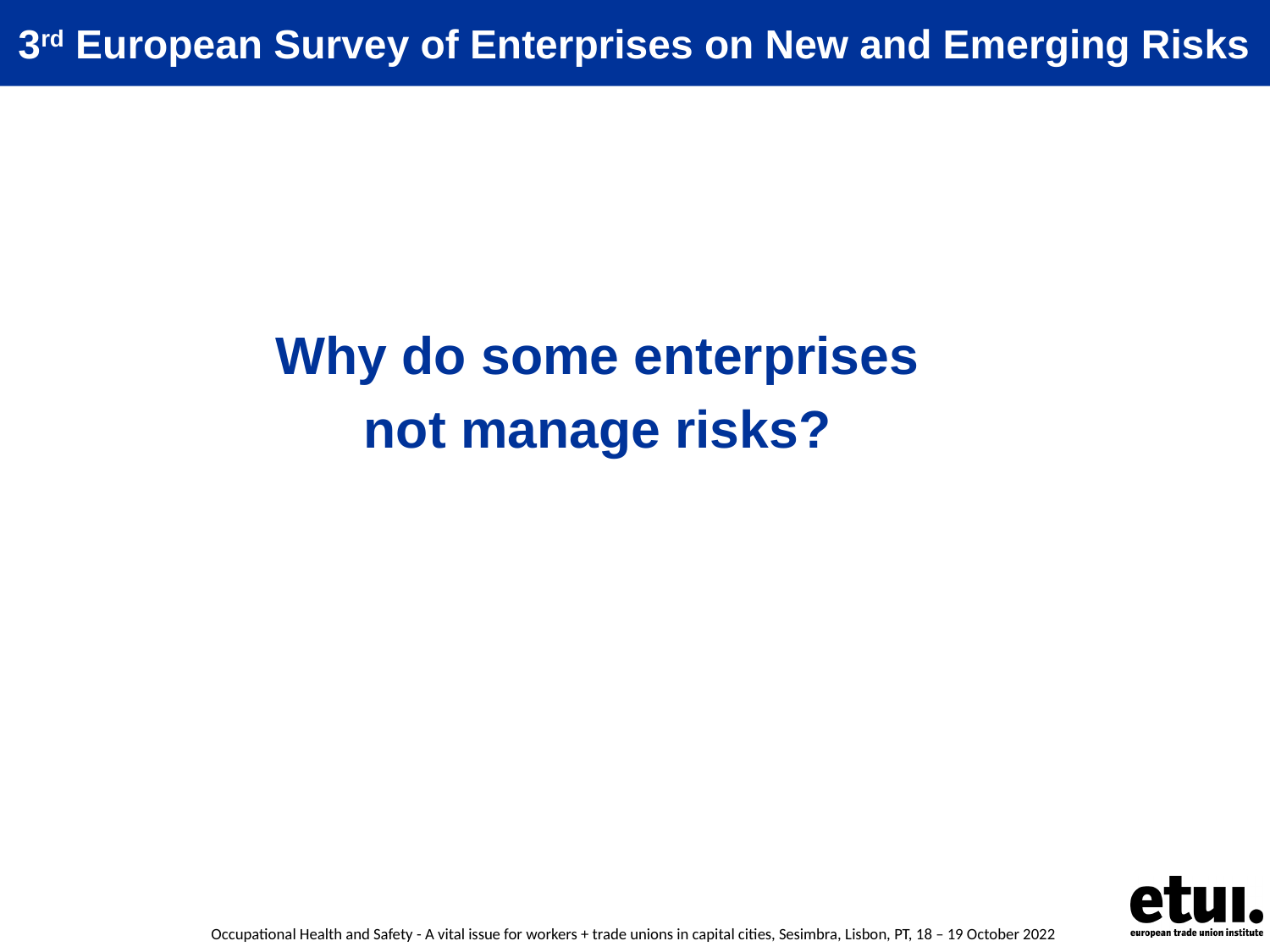

3rd European Survey of Enterprises on New and Emerging Risks
Why do some enterprises
not manage risks?